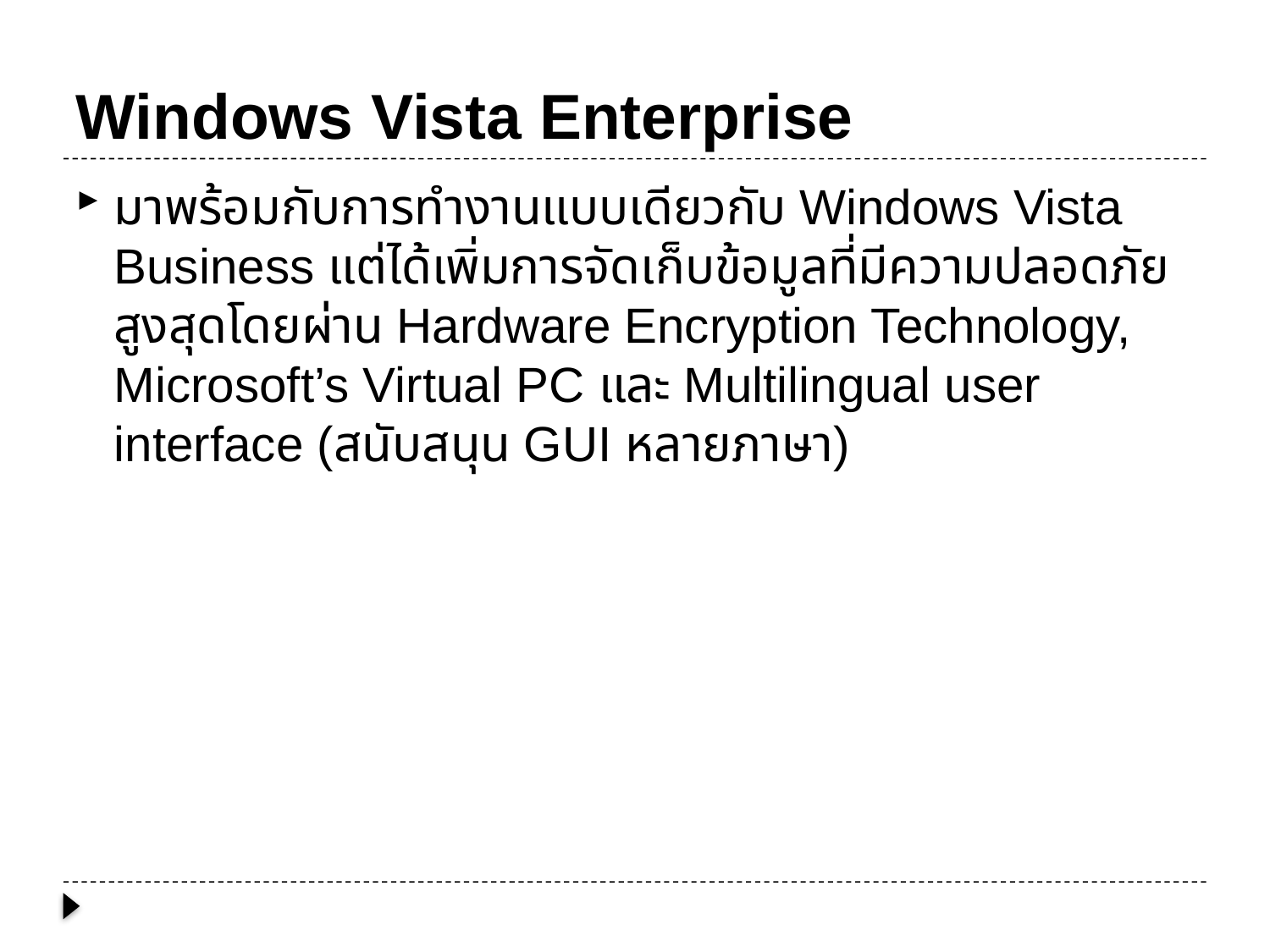

# Windows Vista Enterprise
มาพร้อมกับการทำงานแบบเดียวกับ Windows Vista Business แต่ได้เพิ่มการจัดเก็บข้อมูลที่มีความปลอดภัยสูงสุดโดยผ่าน Hardware Encryption Technology, Microsoft’s Virtual PC และ Multilingual user interface (สนับสนุน GUI หลายภาษา)